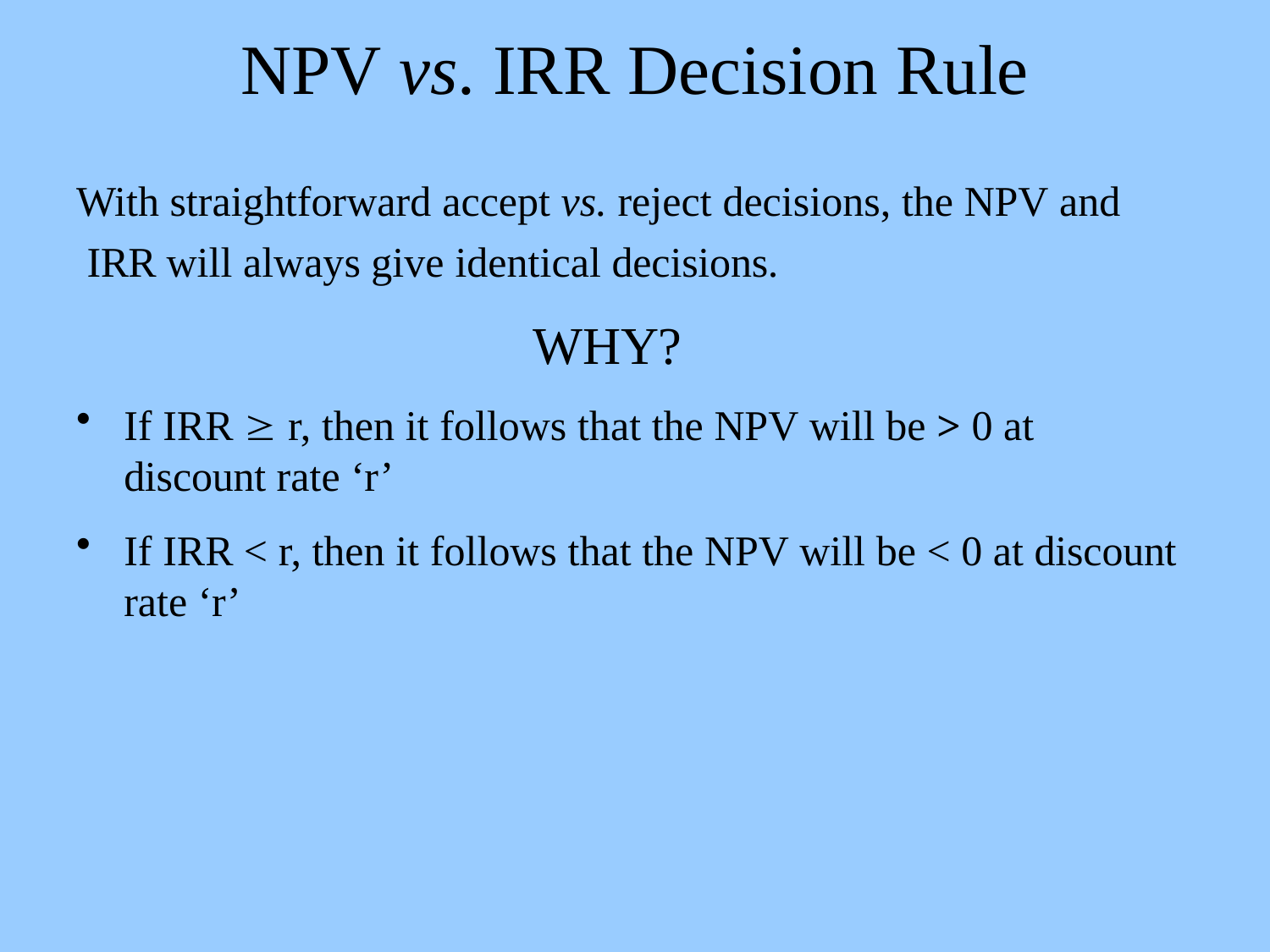

# NPV vs. IRR Decision Rule
With straightforward accept vs. reject decisions, the NPV and IRR will always give identical decisions.
WHY?
If IRR ≥ r, then it follows that the NPV will be > 0 at discount rate ‘r’
If IRR < r, then it follows that the NPV will be < 0 at discount rate ‘r’